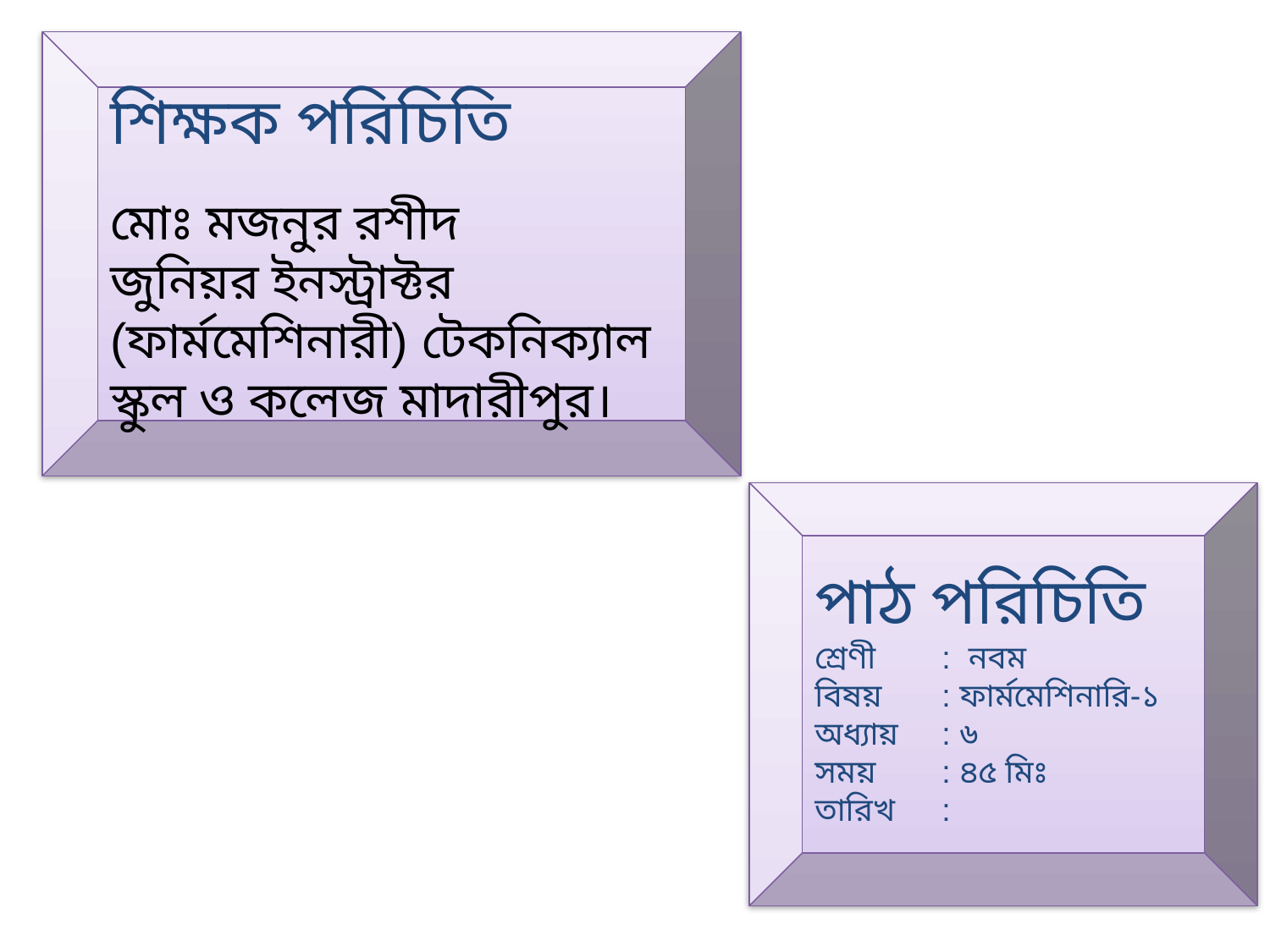

শিক্ষক পরিচিতি

মোঃ মজনুর রশীদ
জুনিয়র ইনস্ট্রাক্টর (ফার্মমেশিনারী) টেকনিক্যাল স্কুল ও কলেজ মাদারীপুর।
পাঠ পরিচিতি
শ্রেণী	:  নবম
বিষয়	: ফার্মমেশিনারি-১
অধ্যায়	: ৬
সময়	: ৪৫ মিঃ
তারিখ	: